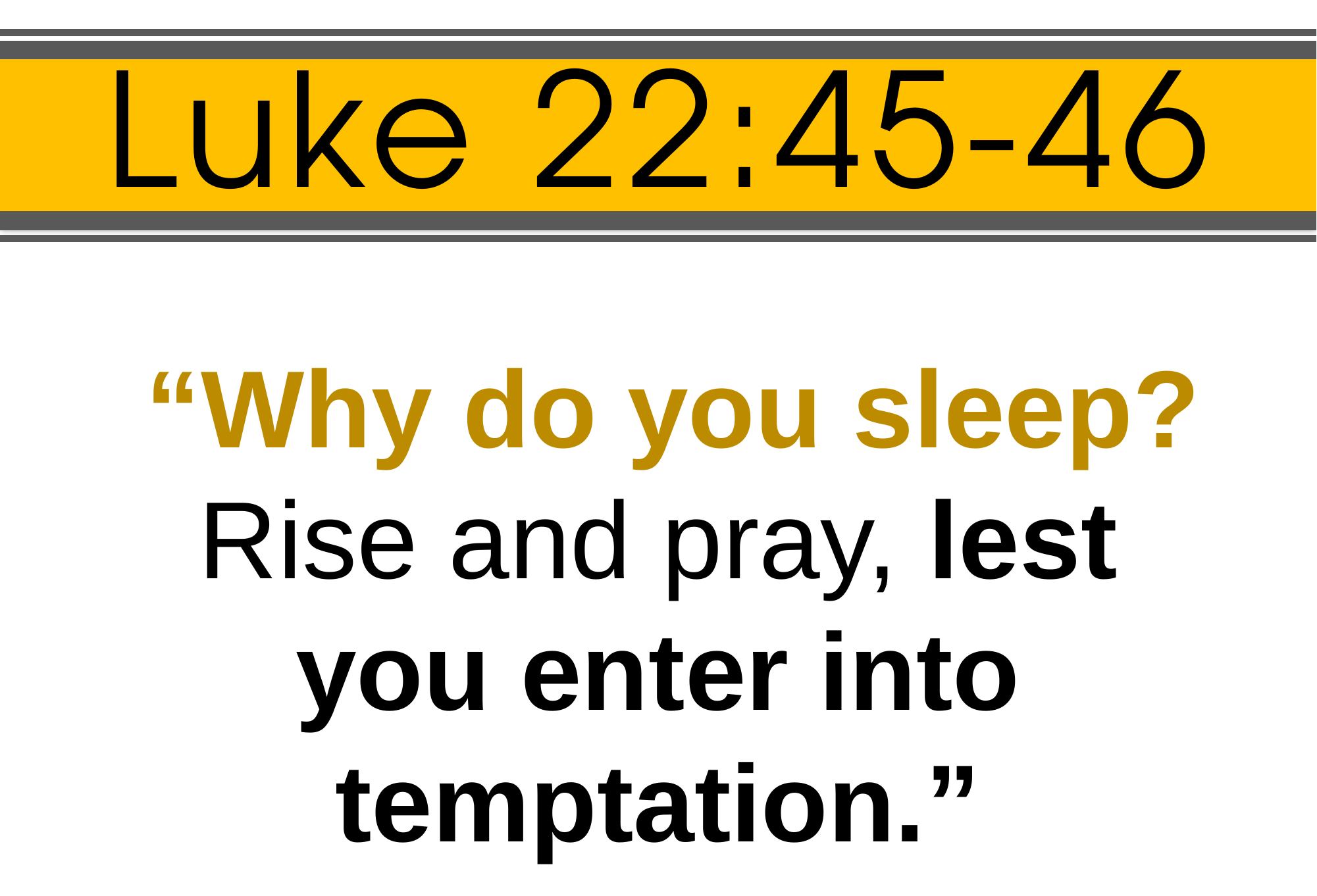

# Luke 22:45-46
 “Why do you sleep? Rise and pray, lest you enter into temptation.”